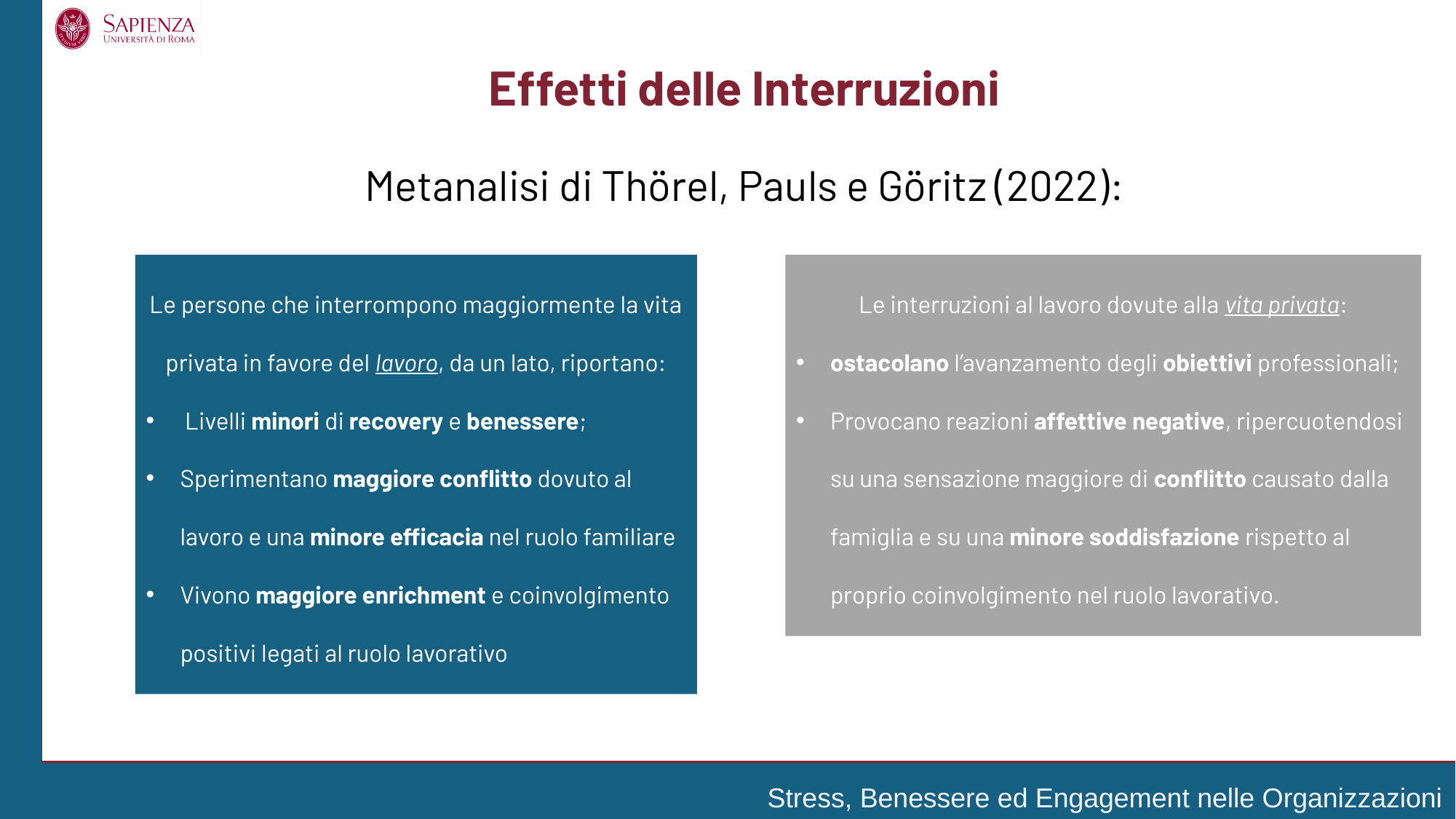

Effetti delle Interruzioni
Metanalisi di Thörel, Pauls e Göritz (2022):
Le persone che interrompono maggiormente la vita privata in favore del lavoro, da un lato, riportano:
 Livelli minori di recovery e benessere;
Sperimentano maggiore conflitto dovuto al lavoro e una minore efficacia nel ruolo familiare
Vivono maggiore enrichment e coinvolgimento positivi legati al ruolo lavorativo

Le interruzioni al lavoro dovute alla vita privata:
ostacolano l’avanzamento degli obiettivi professionali;
Provocano reazioni affettive negative, ripercuotendosi su una sensazione maggiore di conflitto causato dalla famiglia e su una minore soddisfazione rispetto al proprio coinvolgimento nel ruolo lavorativo.